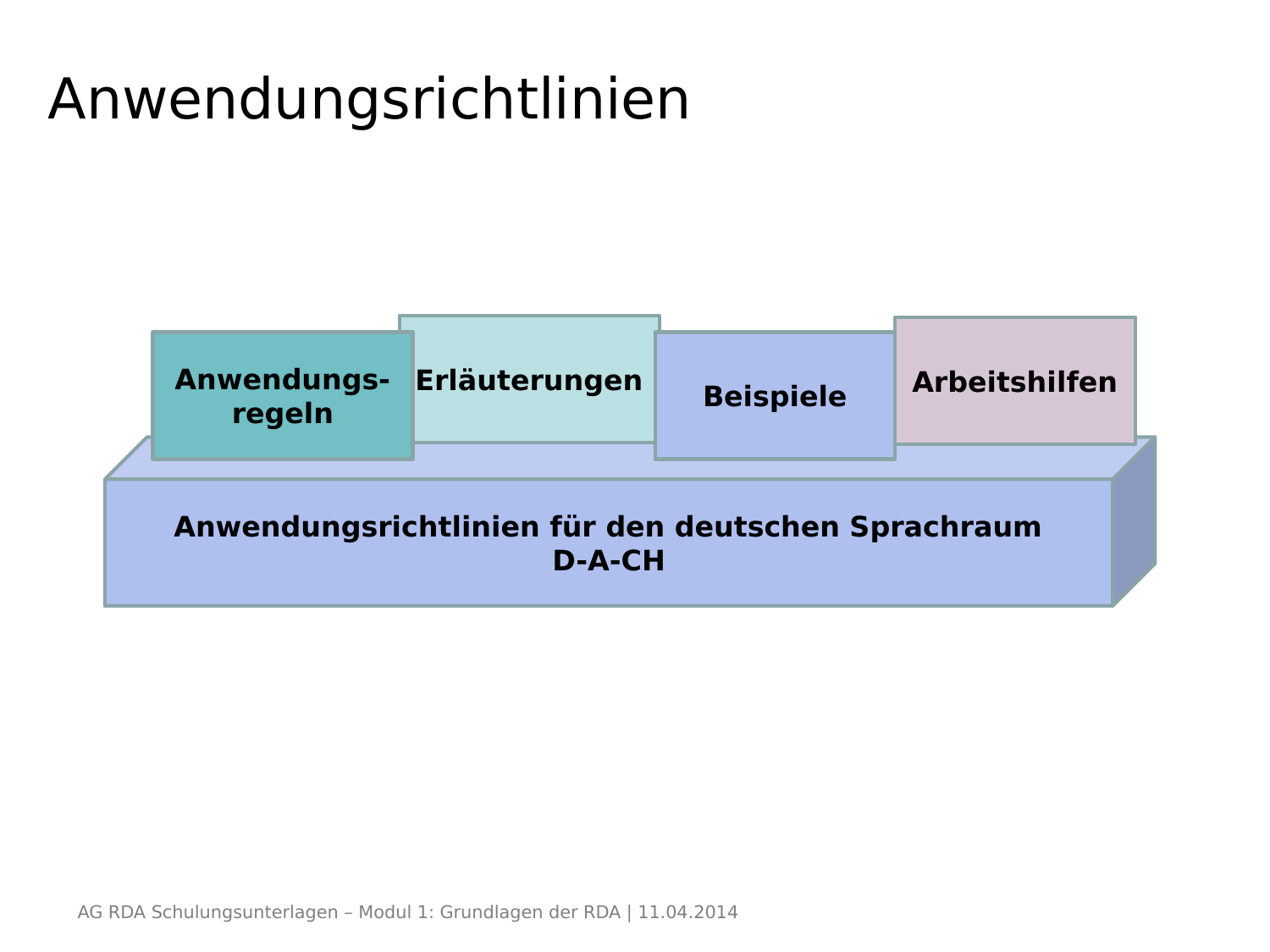

# Anwendungsrichtlinien
Erläuterungen
Arbeitshilfen
Anwendungs-regeln
Beispiele
Anwendungsrichtlinien für den deutschen Sprachraum
D-A-CH
AG RDA Schulungsunterlagen – Modul 1: Grundlagen der RDA | 11.04.2014